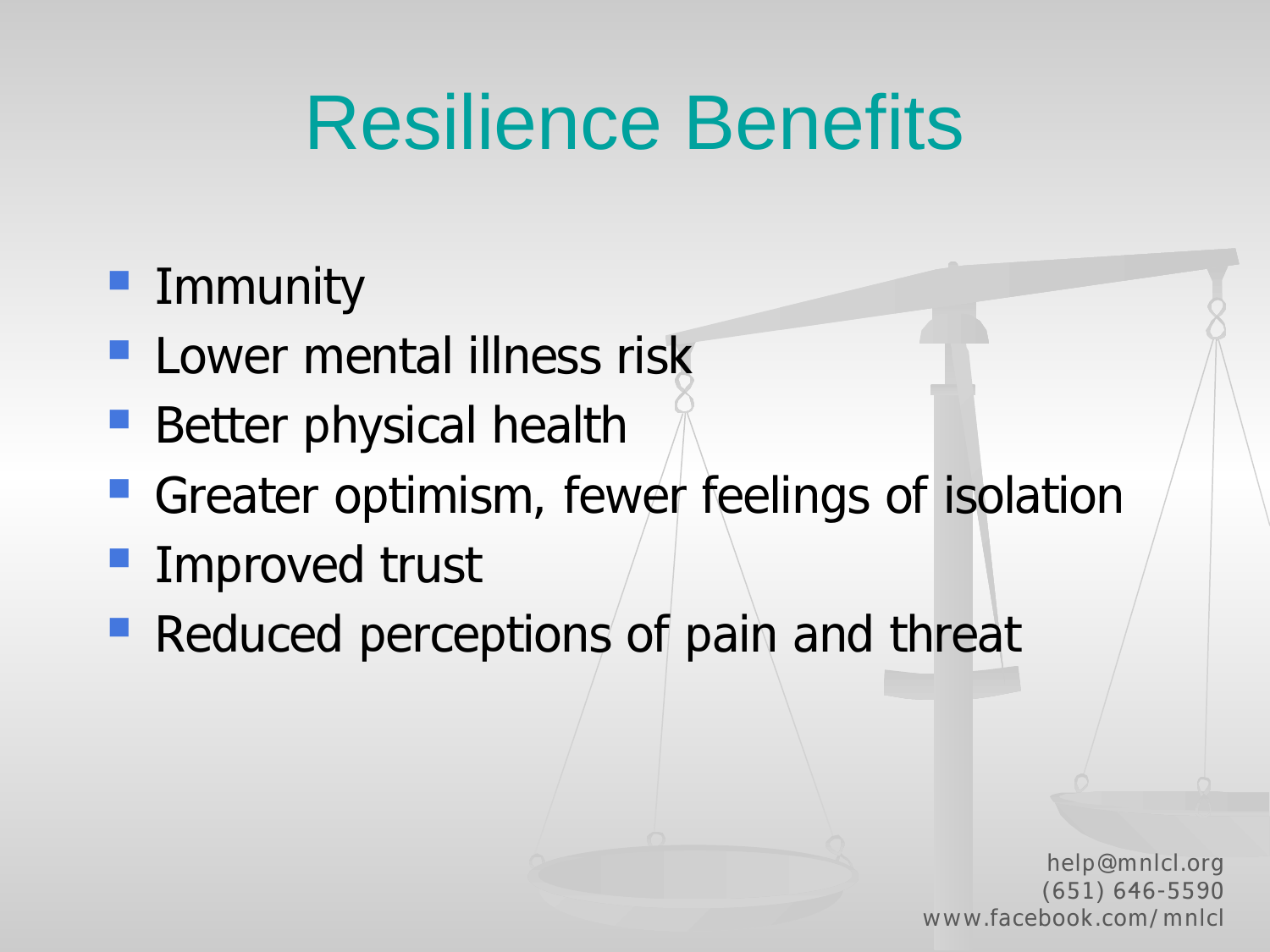

# Resilience Benefits
Immunity
Lower mental illness risk
Better physical health
Greater optimism, fewer feelings of isolation
Improved trust
Reduced perceptions of pain and threat

help@mnlcl.org
(651) 646-5590
www.facebook.com/mnlcl